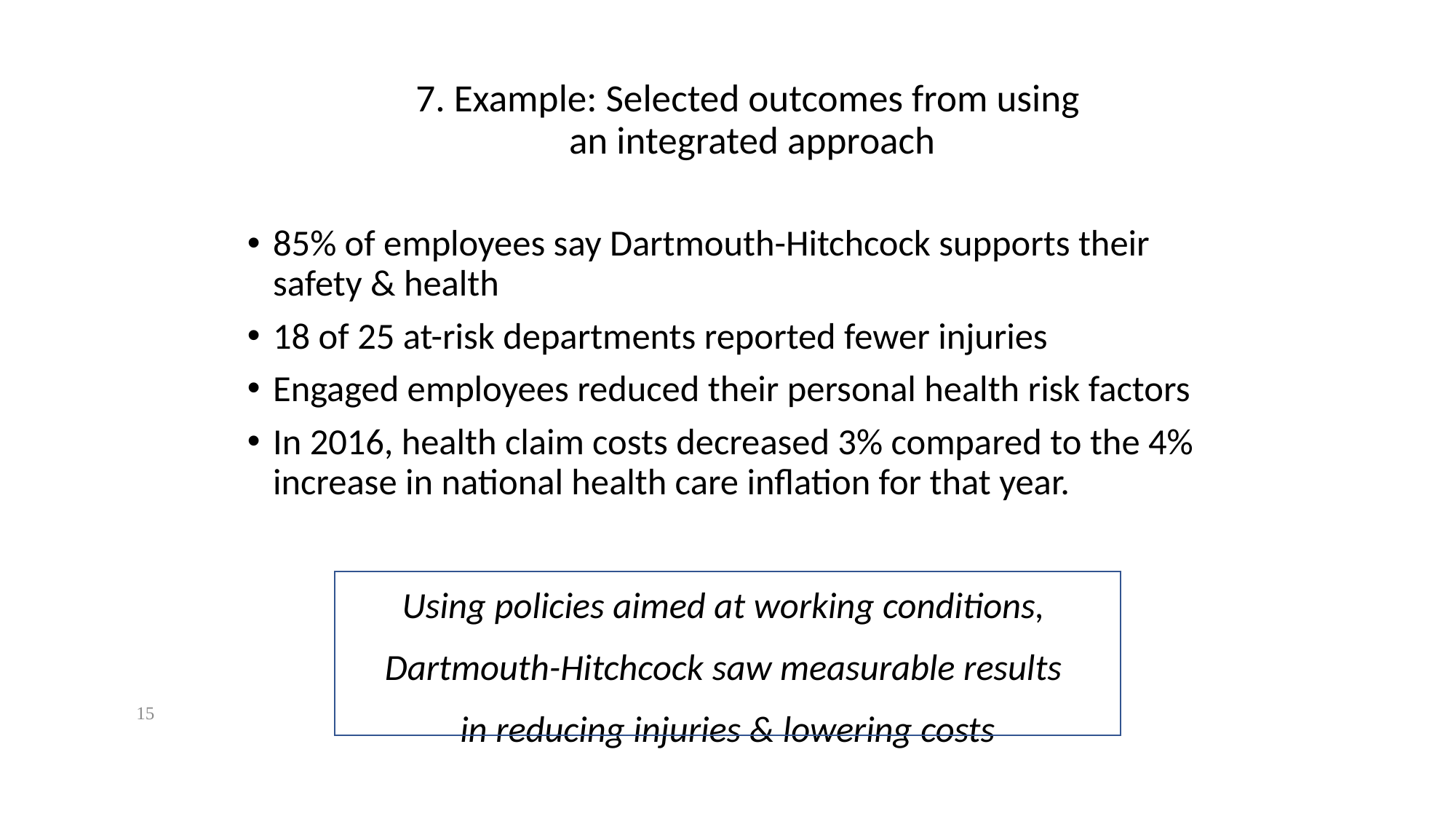

# 7. Example: Selected outcomes from using an integrated approach
85% of employees say Dartmouth-Hitchcock supports their safety & health
18 of 25 at-risk departments reported fewer injuries
Engaged employees reduced their personal health risk factors
In 2016, health claim costs decreased 3% compared to the 4% increase in national health care inflation for that year.

Using policies aimed at working conditions,
Dartmouth-Hitchcock saw measurable results
in reducing injuries & lowering costs

15